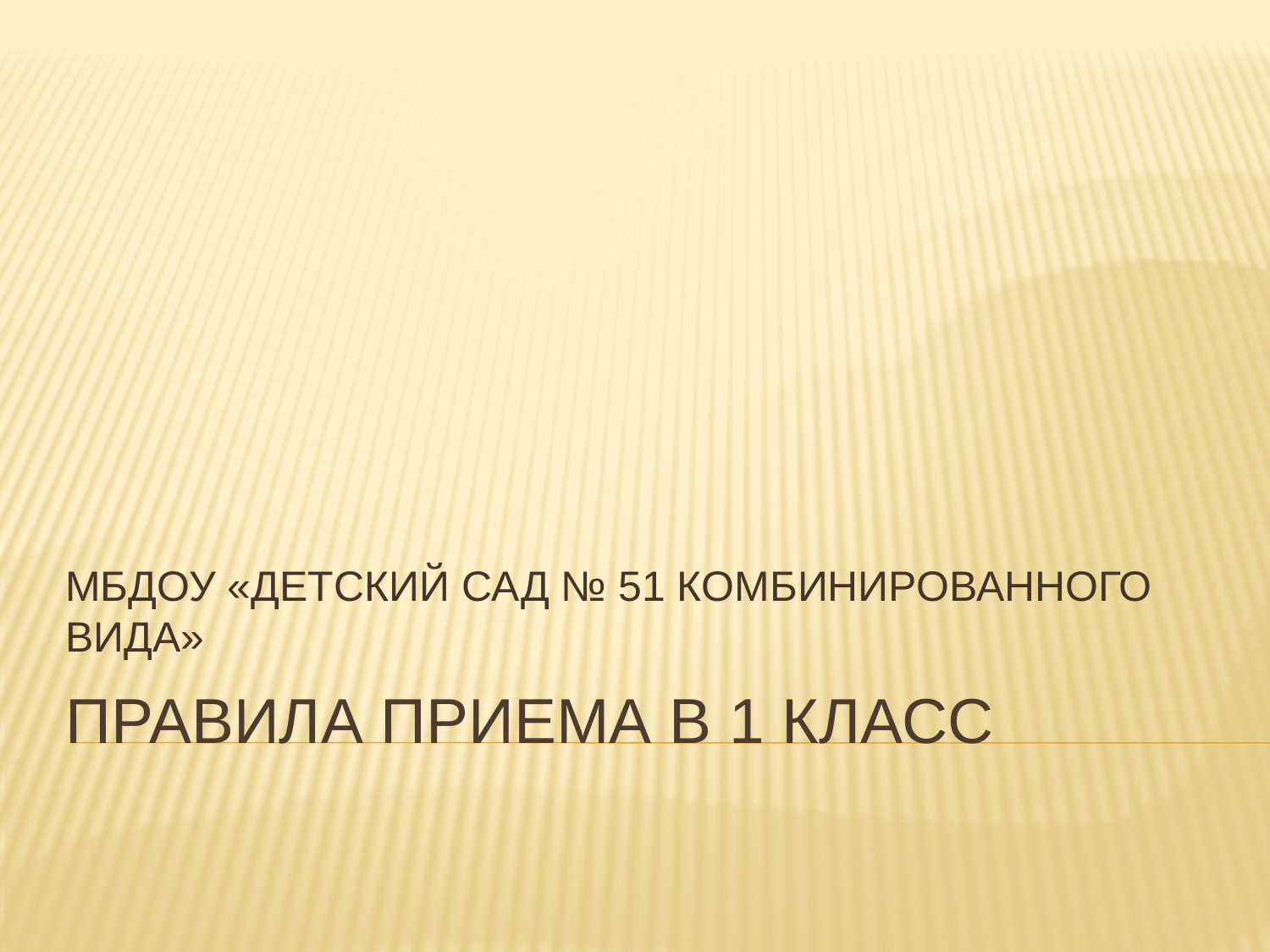

МБДОУ «ДЕТСКИЙ САД № 51 КОМБИНИРОВАННОГО ВИДА»
# Правила приема в 1 класс